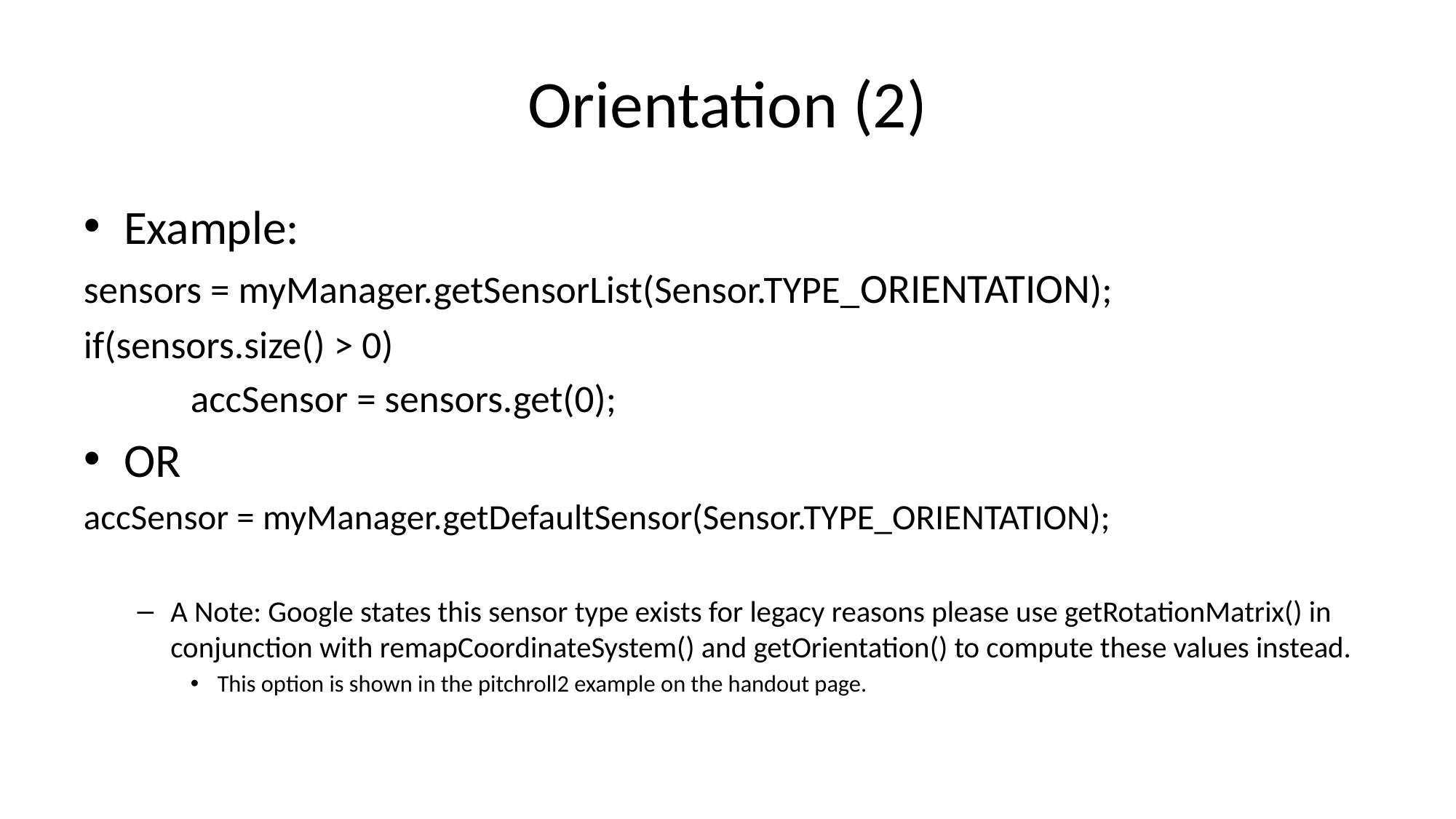

# Orientation (2)
Example:
sensors = myManager.getSensorList(Sensor.TYPE_ORIENTATION);
if(sensors.size() > 0)
	accSensor = sensors.get(0);
OR
accSensor = myManager.getDefaultSensor(Sensor.TYPE_ORIENTATION);

A Note: Google states this sensor type exists for legacy reasons please use getRotationMatrix() in conjunction with remapCoordinateSystem() and getOrientation() to compute these values instead.
This option is shown in the pitchroll2 example on the handout page.